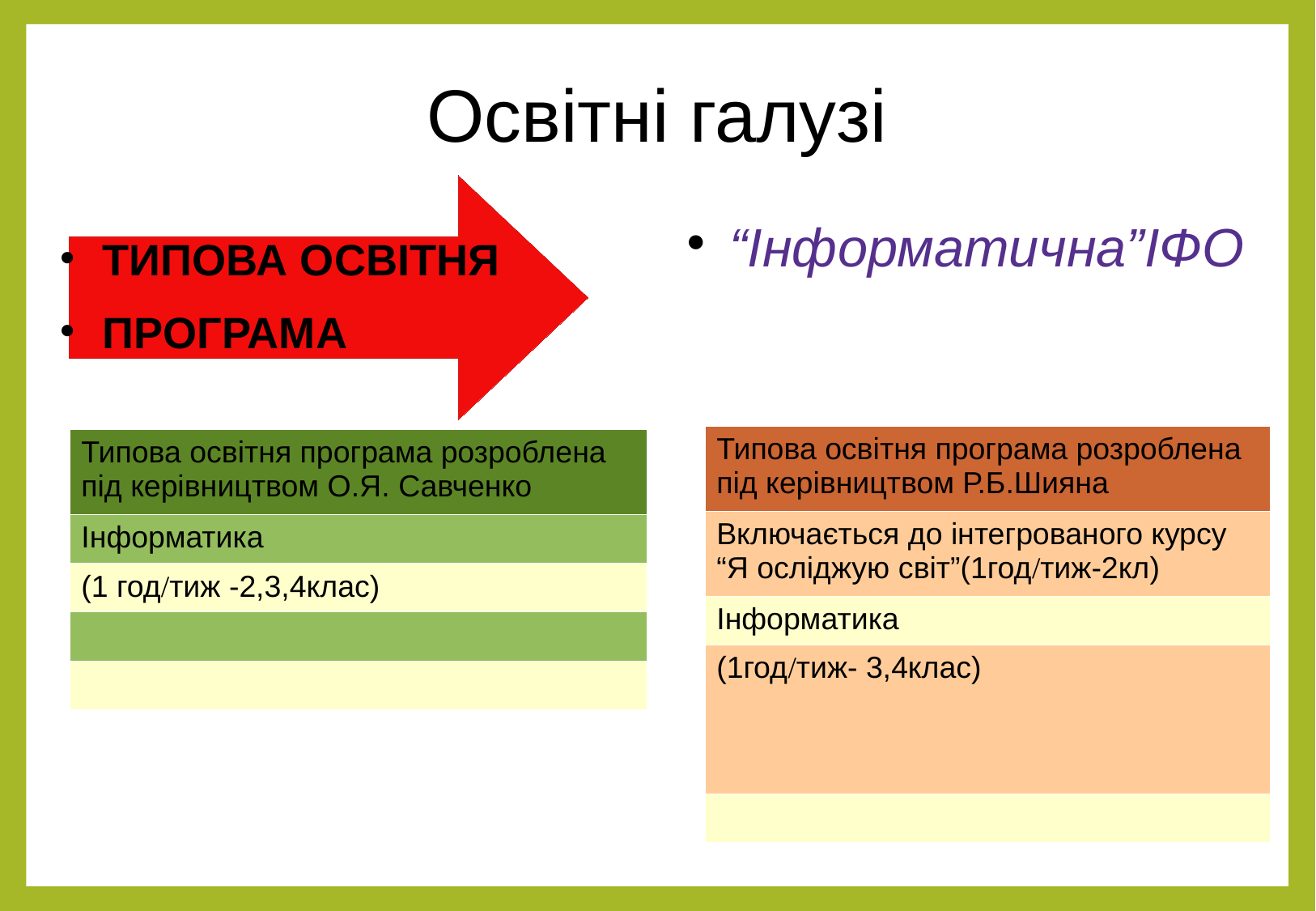

Освітні галузі

“Інформатична”ІФО
ТИПОВА ОСВІТНЯ
ПРОГРАМА
| Типова освітня програма розроблена під керівництвом Р.Б.Шияна |
| --- |
| Включається до інтегрованого курсу “Я осліджую світ”(1год/тиж-2кл) |
| Інформатика |
| (1год/тиж- 3,4клас) |
|  |
| Типова освітня програма розроблена під керівництвом О.Я. Савченко |
| --- |
| Інформатика |
| (1 год/тиж -2,3,4клас) |
|  |
|  |